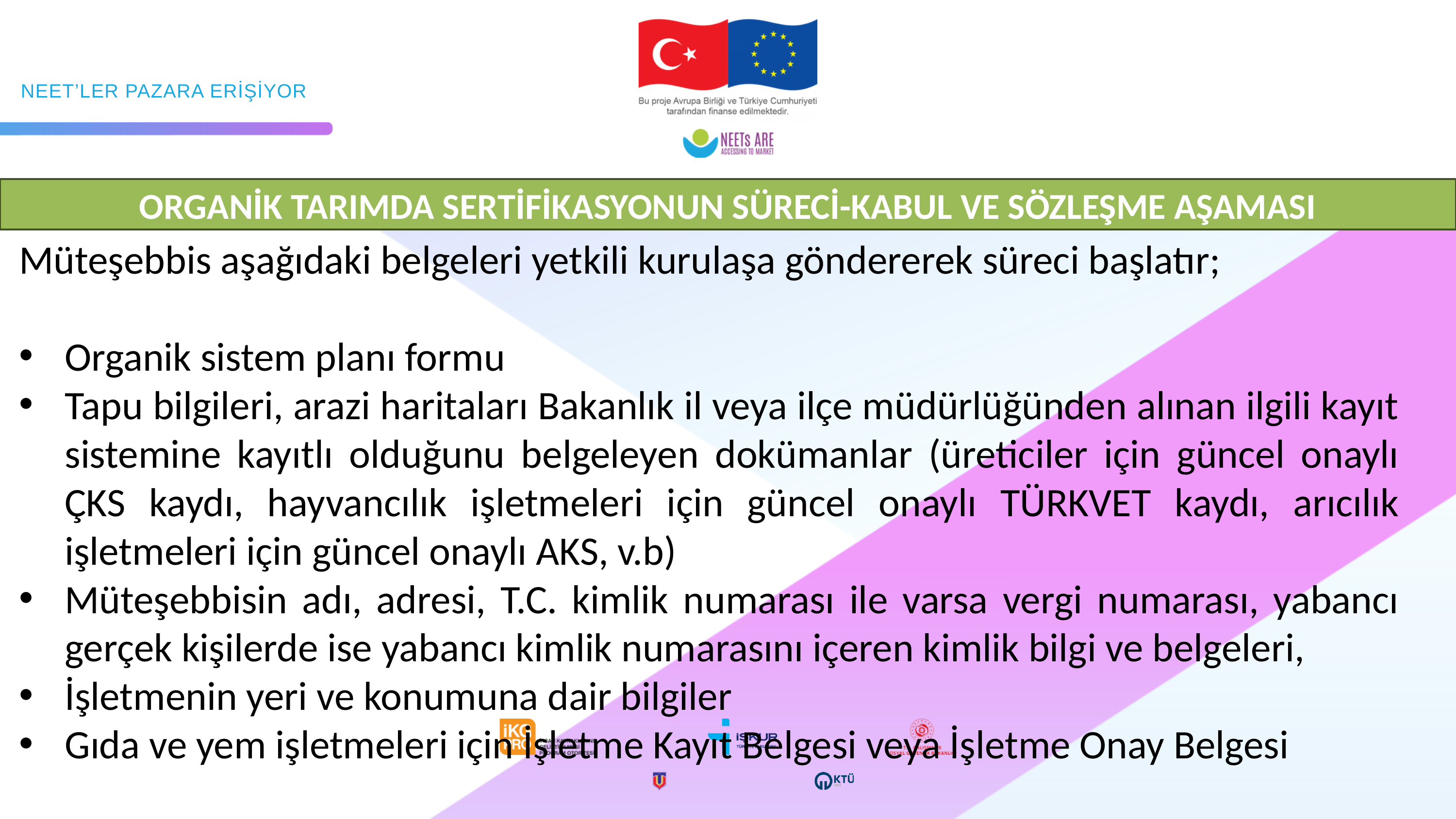

ORGANİK TARIMDA SERTİFİKASYONUN SÜRECİ-KABUL VE SÖZLEŞME AŞAMASI
Müteşebbis aşağıdaki belgeleri yetkili kurulaşa göndererek süreci başlatır;

Organik sistem planı formu
Tapu bilgileri, arazi haritaları Bakanlık il veya ilçe müdürlüğünden alınan ilgili kayıt sistemine kayıtlı olduğunu belgeleyen dokümanlar (üreticiler için güncel onaylı ÇKS kaydı, hayvancılık işletmeleri için güncel onaylı TÜRKVET kaydı, arıcılık işletmeleri için güncel onaylı AKS, v.b)
Müteşebbisin adı, adresi, T.C. kimlik numarası ile varsa vergi numarası, yabancı gerçek kişilerde ise yabancı kimlik numarasını içeren kimlik bilgi ve belgeleri,
İşletmenin yeri ve konumuna dair bilgiler
Gıda ve yem işletmeleri için İşletme Kayıt Belgesi veya İşletme Onay Belgesi